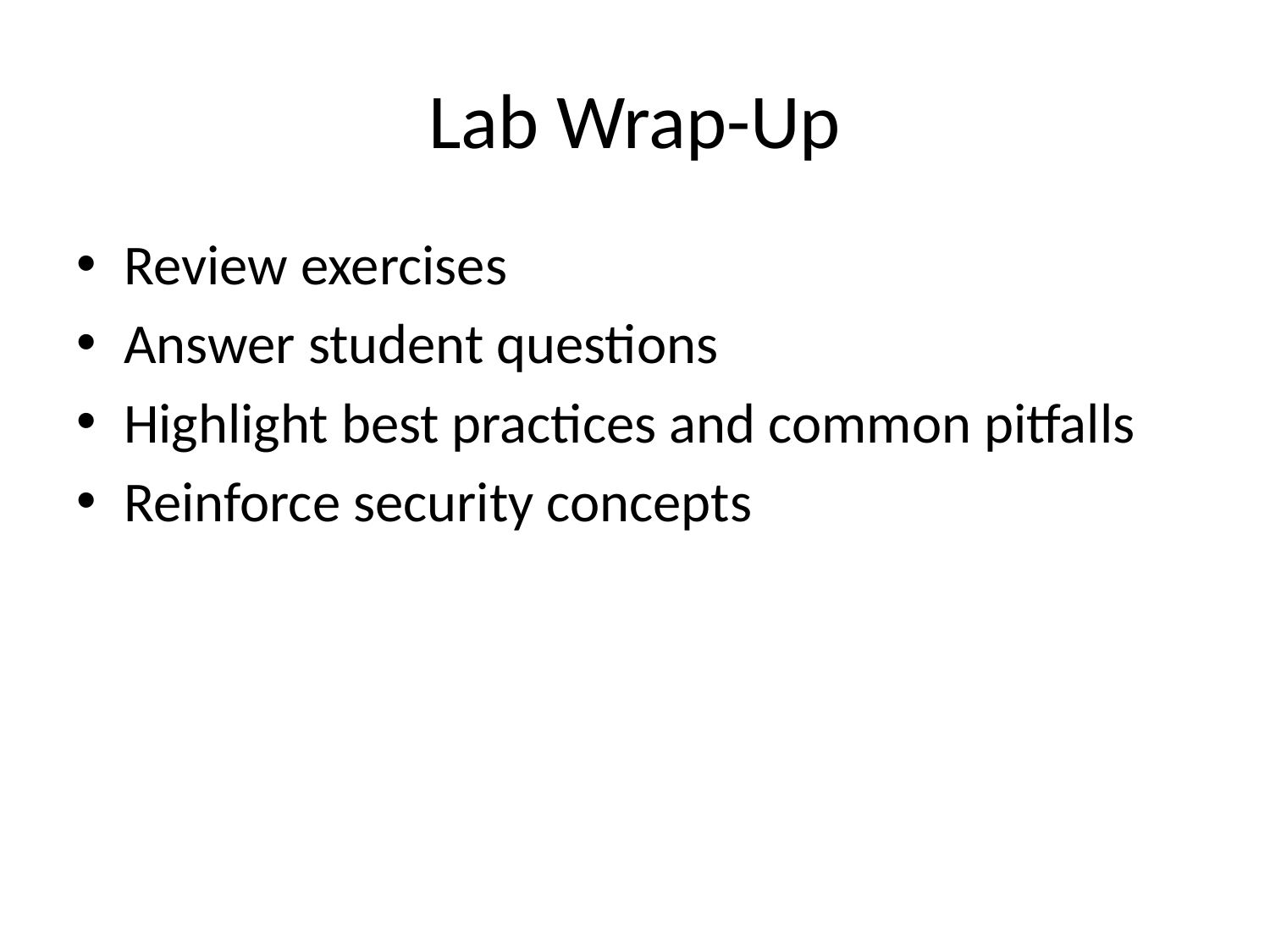

# Lab Wrap-Up
Review exercises
Answer student questions
Highlight best practices and common pitfalls
Reinforce security concepts